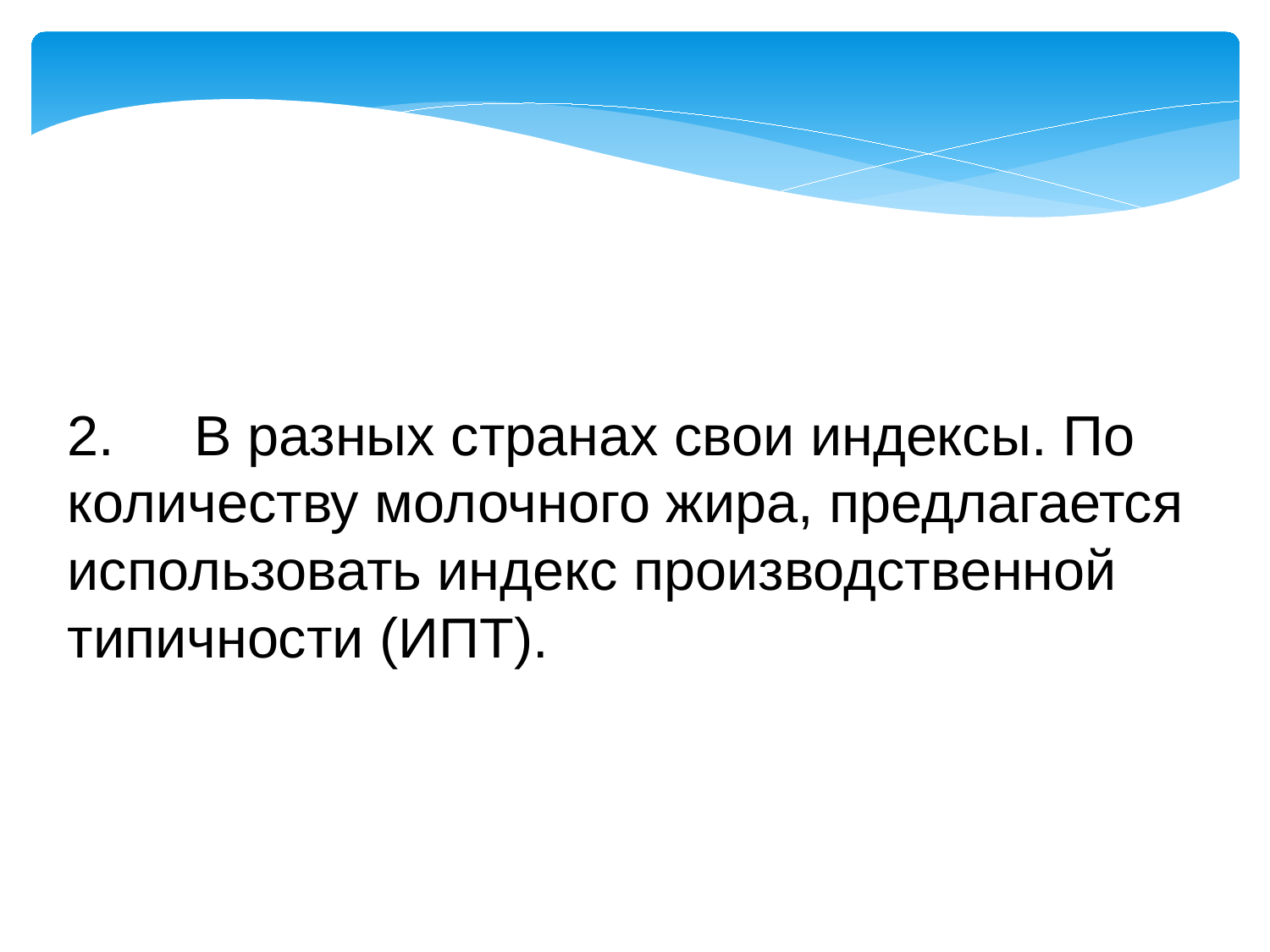

2.	В разных странах свои индексы. По количеству молочного жира, предлагается использовать индекс производственной типичности (ИПТ).